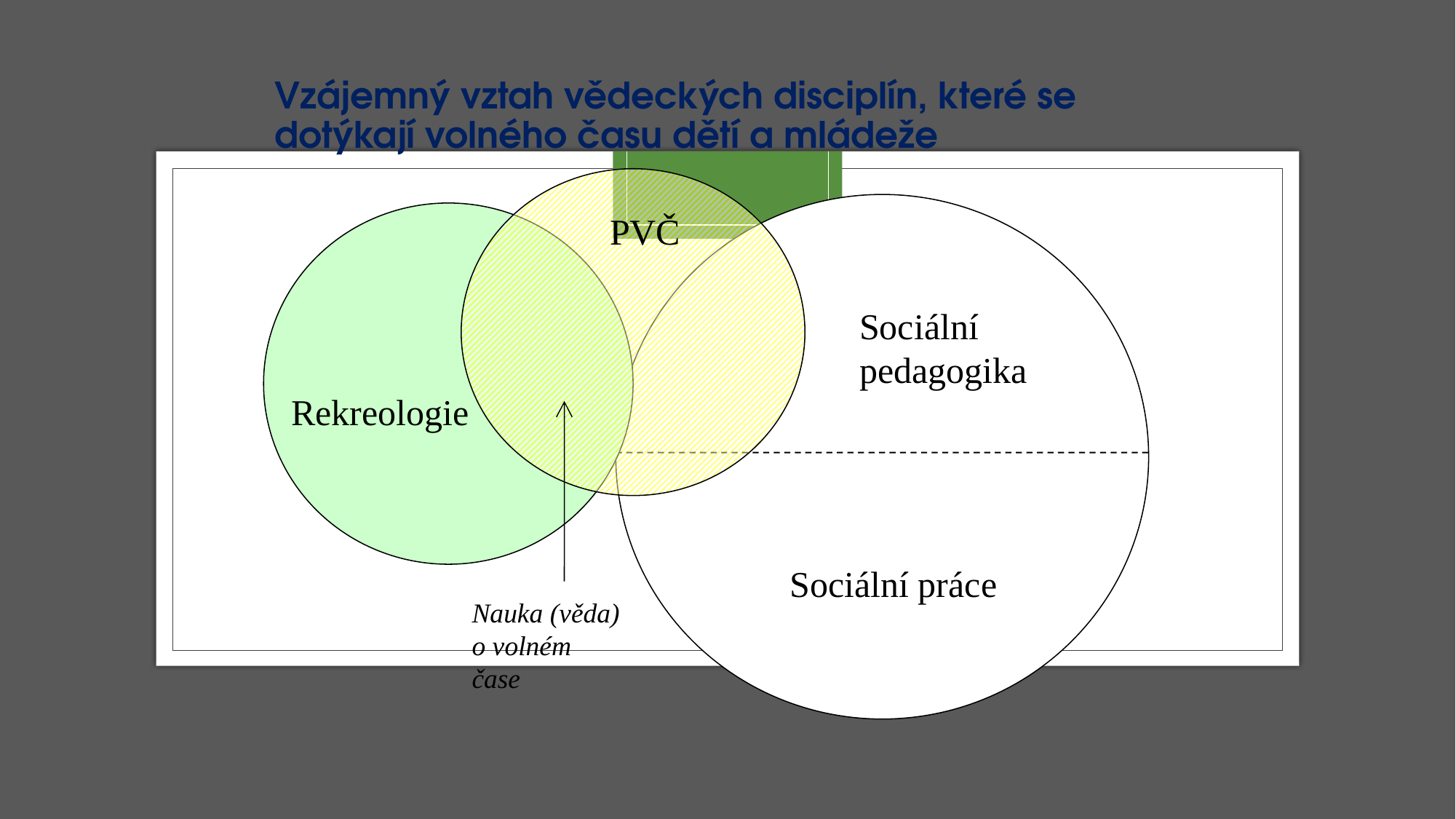

Vzájemný vztah vědeckých disciplín, které se dotýkají volného času dětí a mládeže

PVČ

Sociální
pedagogika
Rekreologie

Sociální práce
Nauka (věda)
o volném
čase